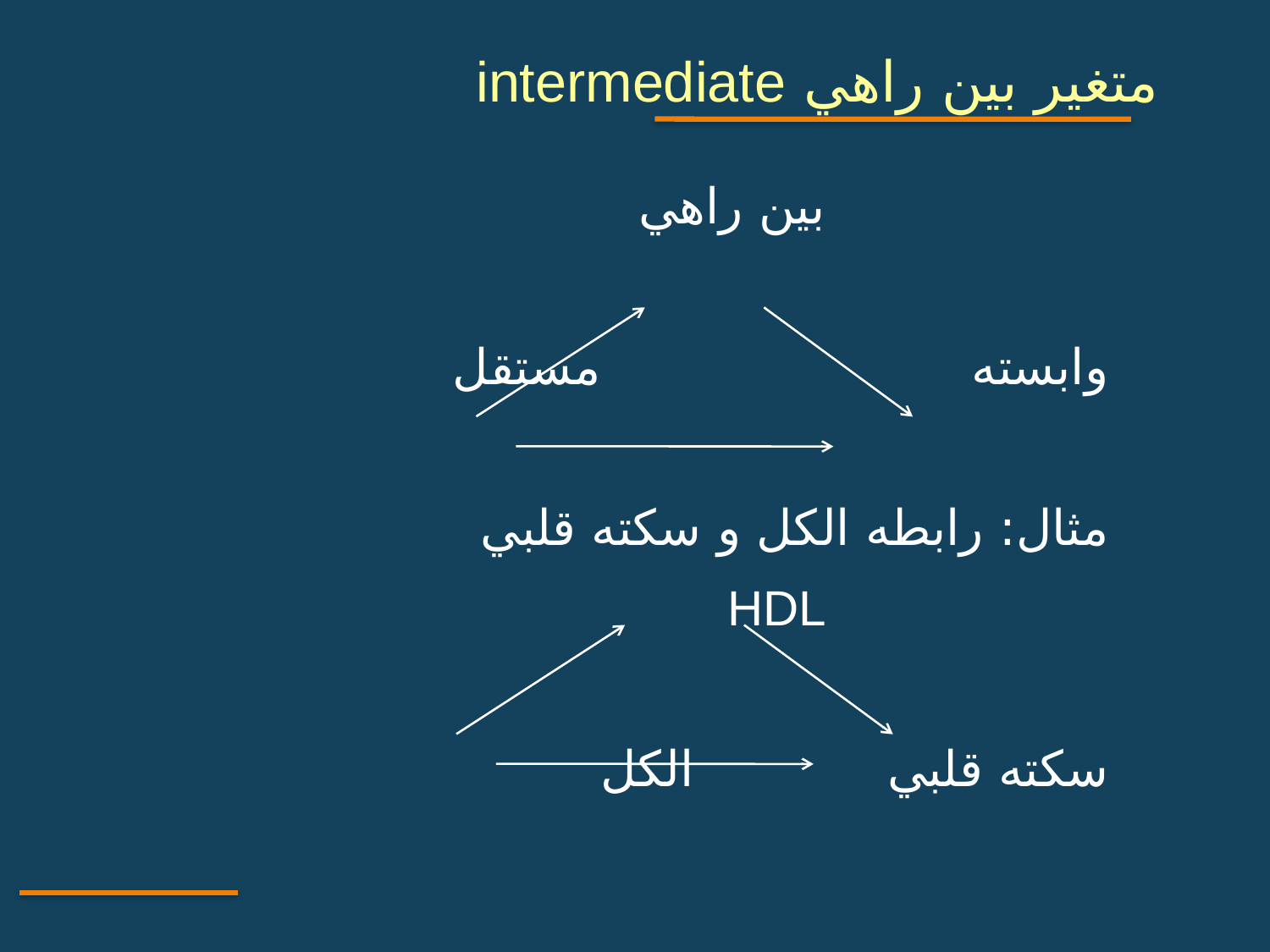

متغير بين راهي intermediate
		          بين راهي

	وابسته				مستقل

مثال: رابطه الکل و سکته قلبي
			HDL

	سکته قلبي			الکل